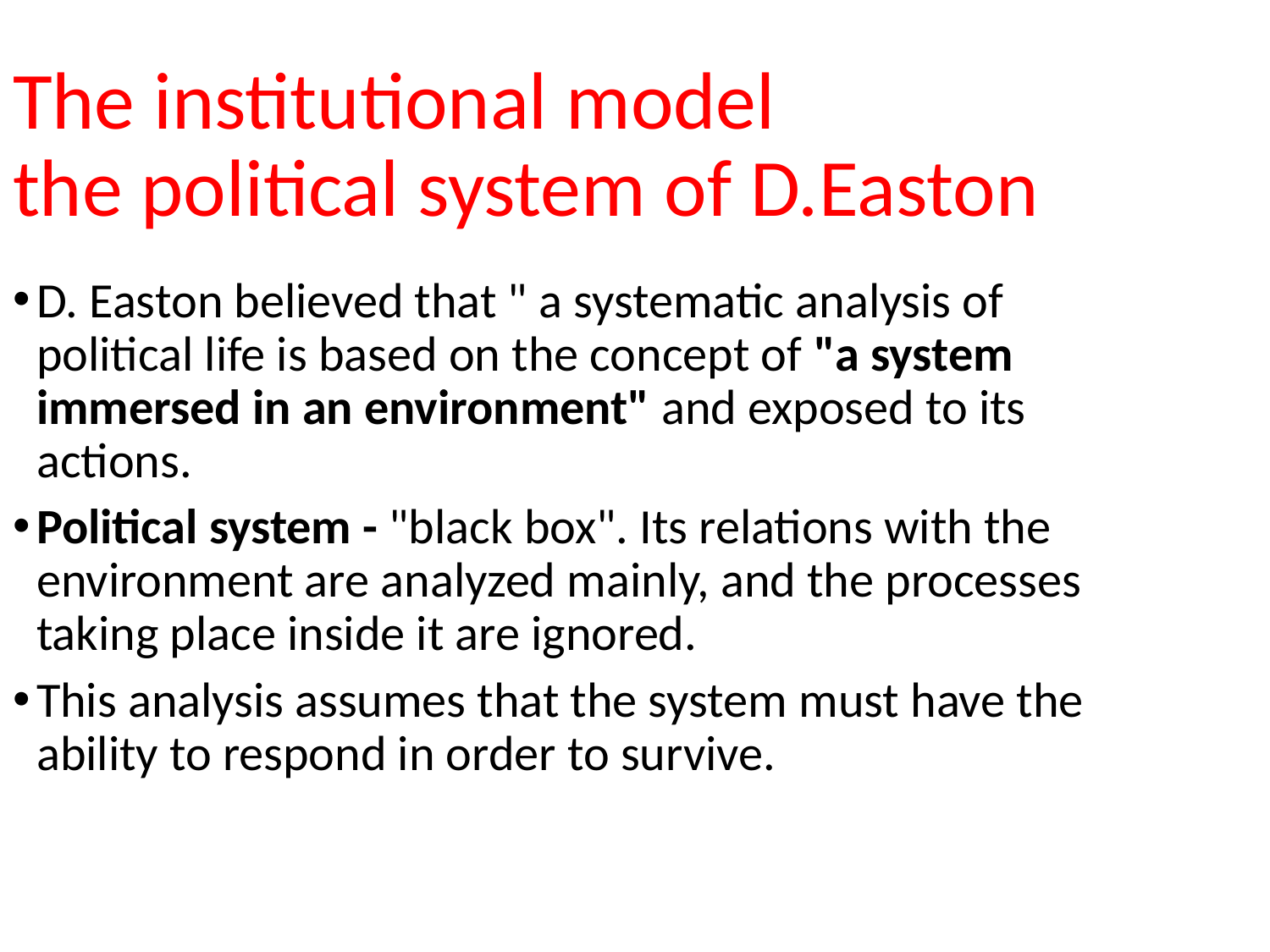

The institutional model
the political system of D.Easton
D. Easton believed that " a systematic analysis of political life is based on the concept of "a system immersed in an environment" and exposed to its actions.
Political system - "black box". Its relations with the environment are analyzed mainly, and the processes taking place inside it are ignored.
This analysis assumes that the system must have the ability to respond in order to survive.